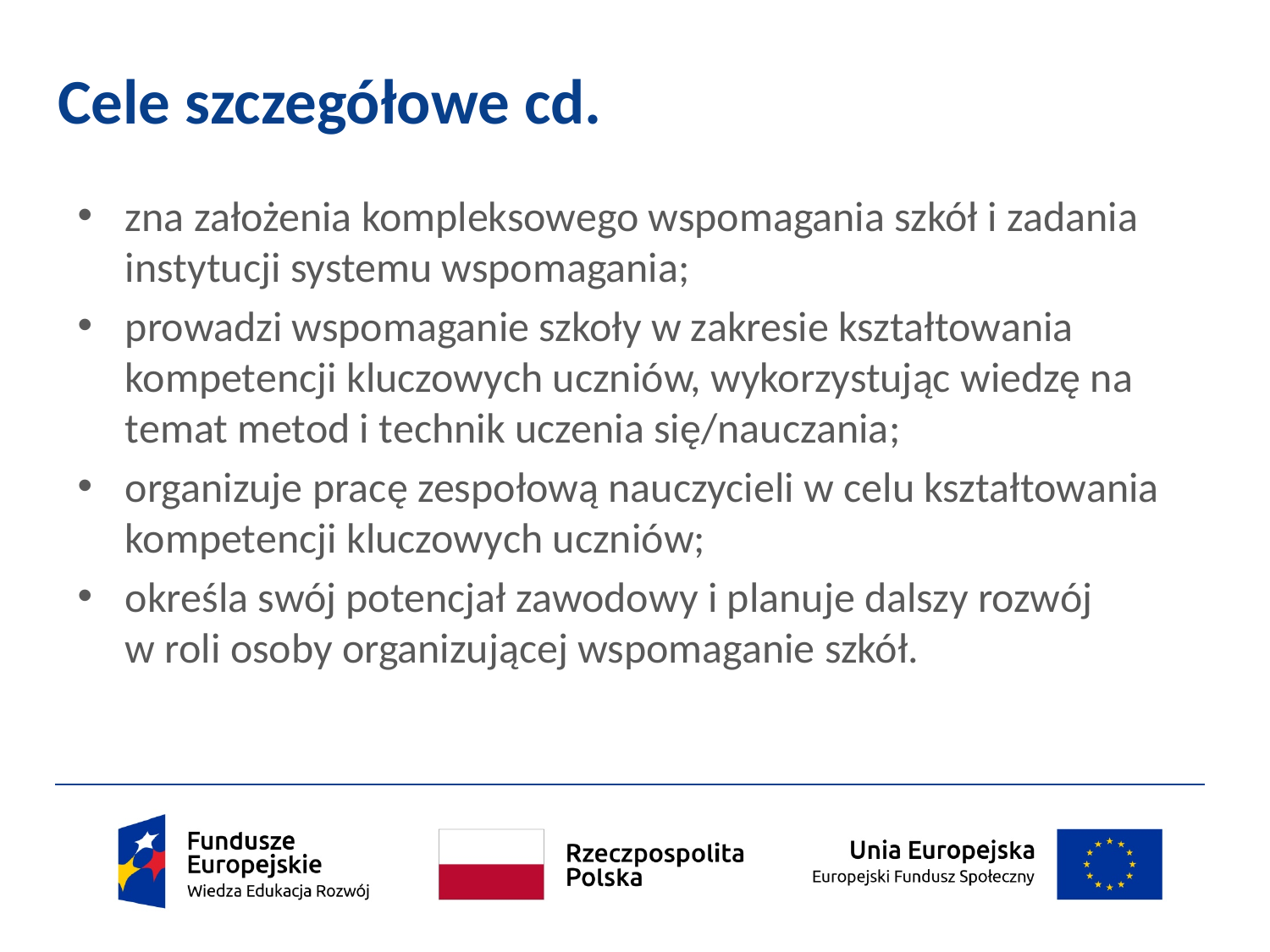

# Cele szczegółowe cd.

zna założenia kompleksowego wspomagania szkół i zadania instytucji systemu wspomagania;
prowadzi wspomaganie szkoły w zakresie kształtowania kompetencji kluczowych uczniów, wykorzystując wiedzę na temat metod i technik uczenia się/nauczania;
organizuje pracę zespołową nauczycieli w celu kształtowania kompetencji kluczowych uczniów;
określa swój potencjał zawodowy i planuje dalszy rozwój
w roli osoby organizującej wspomaganie szkół.